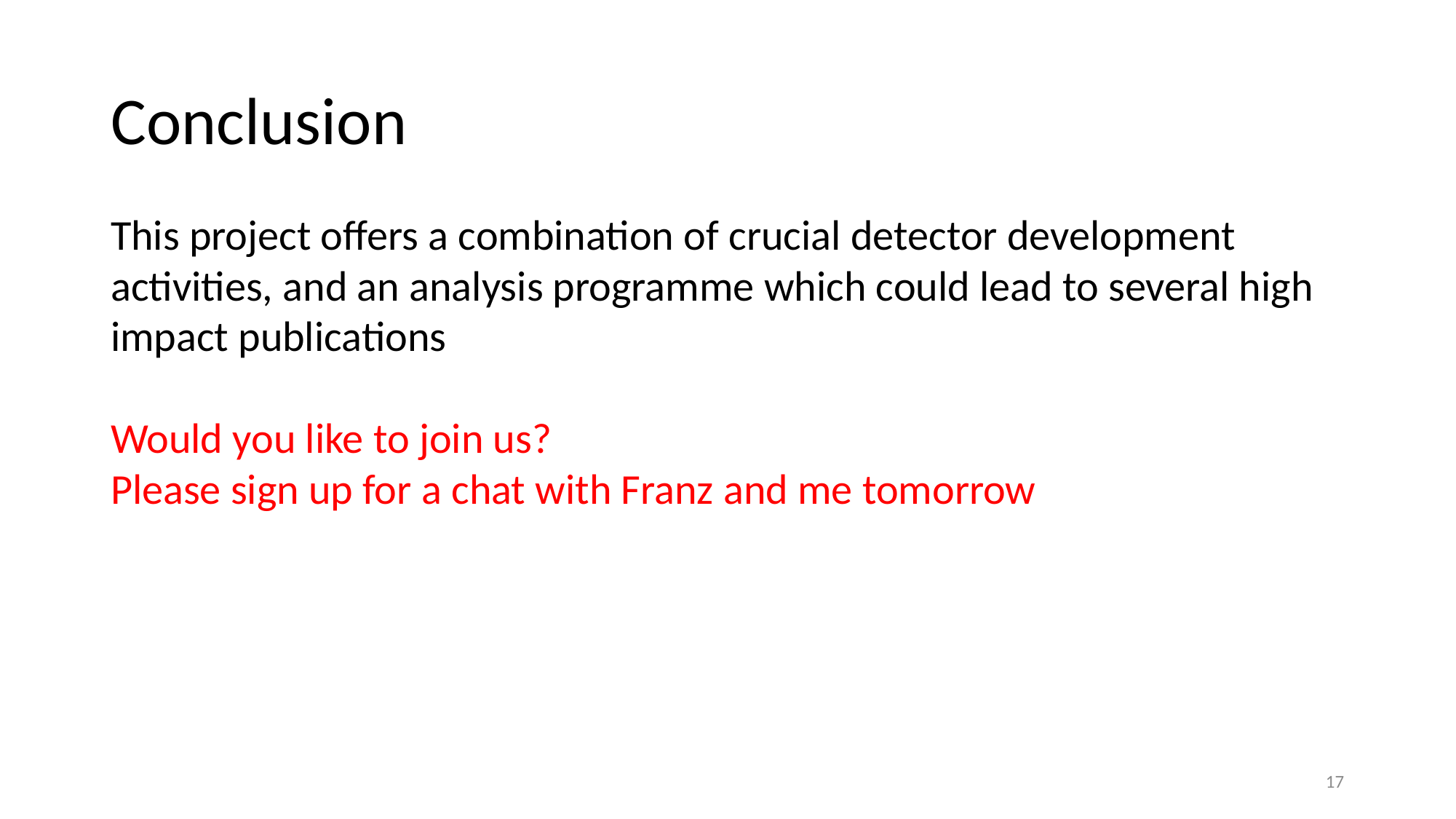

# Conclusion
This project offers a combination of crucial detector development activities, and an analysis programme which could lead to several high impact publications

Would you like to join us?
Please sign up for a chat with Franz and me tomorrow

17